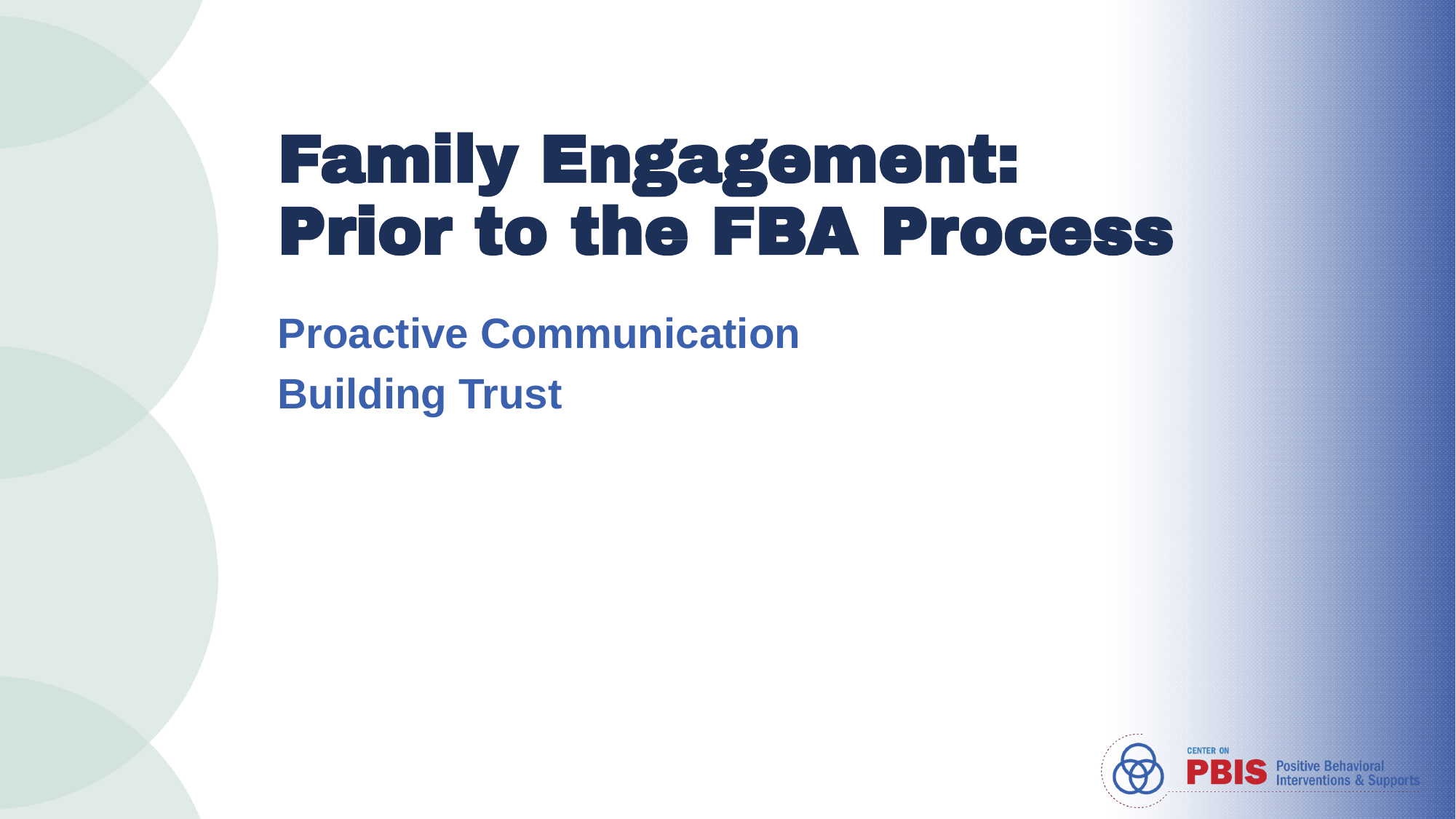

# Family Engagement: Prior to the FBA Process
Proactive Communication
Building Trust